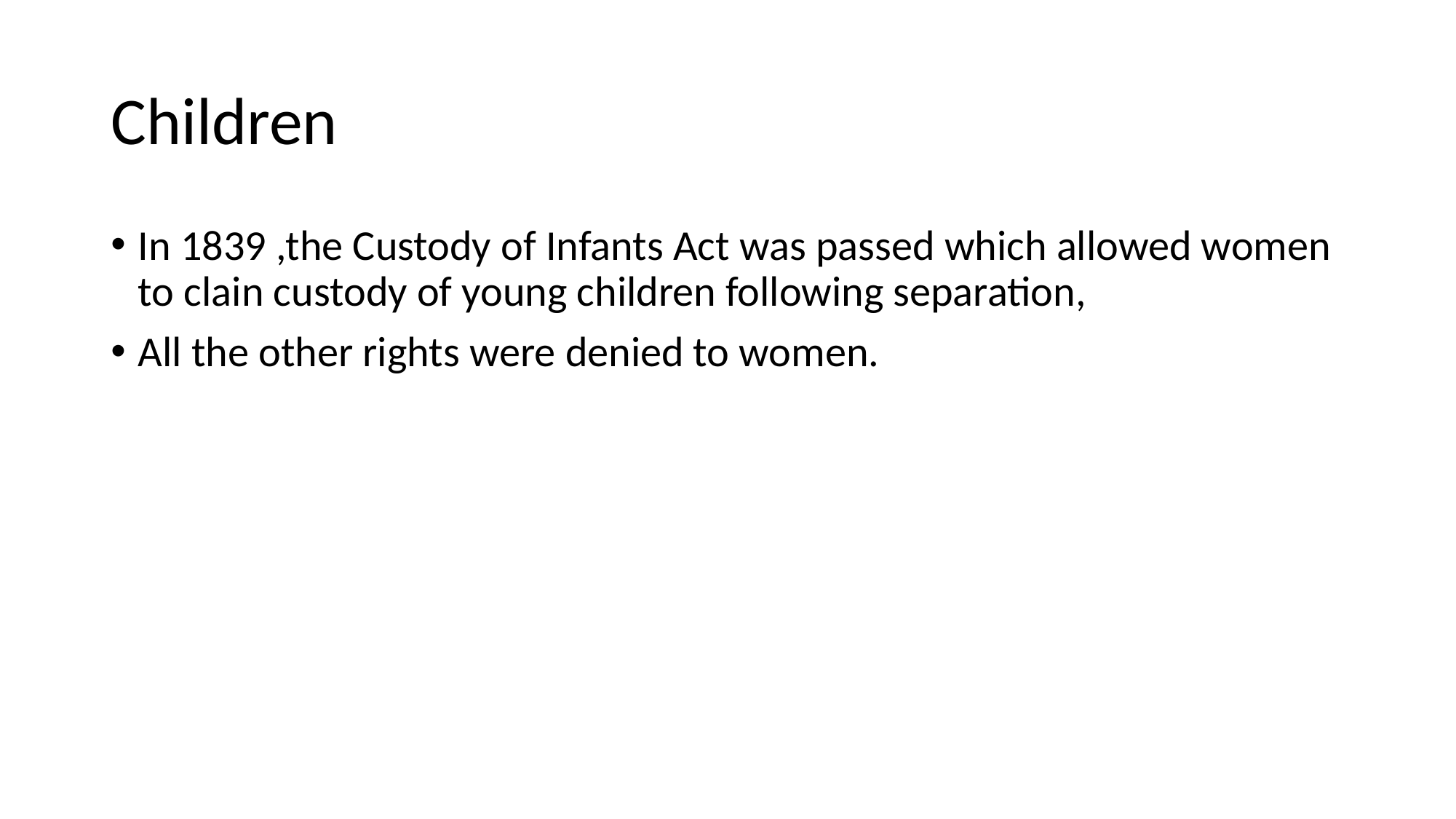

# Children
In 1839 ,the Custody of Infants Act was passed which allowed women to clain custody of young children following separation,
All the other rights were denied to women.